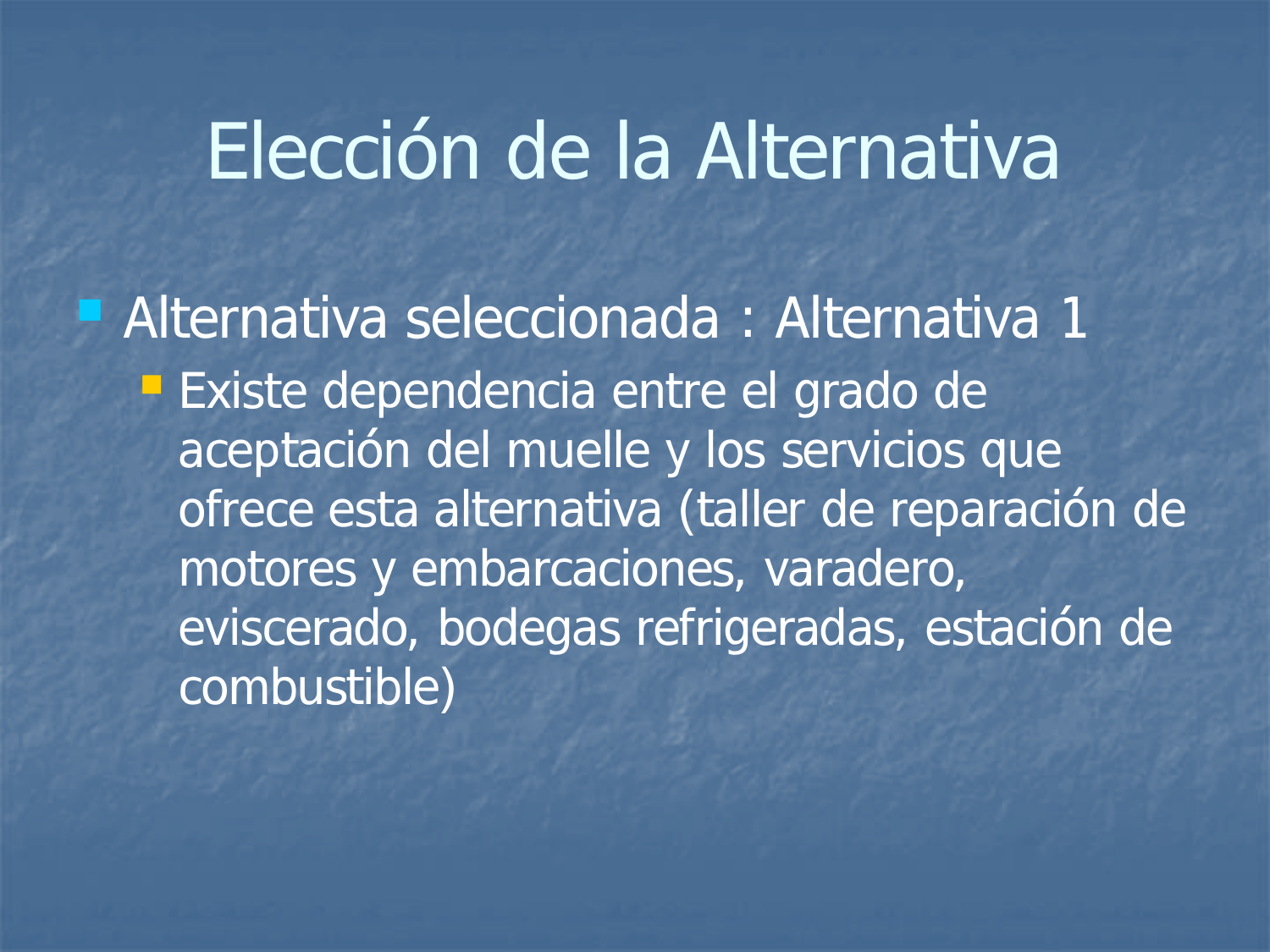

# Elección de la Alternativa
Alternativa seleccionada : Alternativa 1
Existe dependencia entre el grado de aceptación del muelle y los servicios que ofrece esta alternativa (taller de reparación de motores y embarcaciones, varadero, eviscerado, bodegas refrigeradas, estación de combustible)